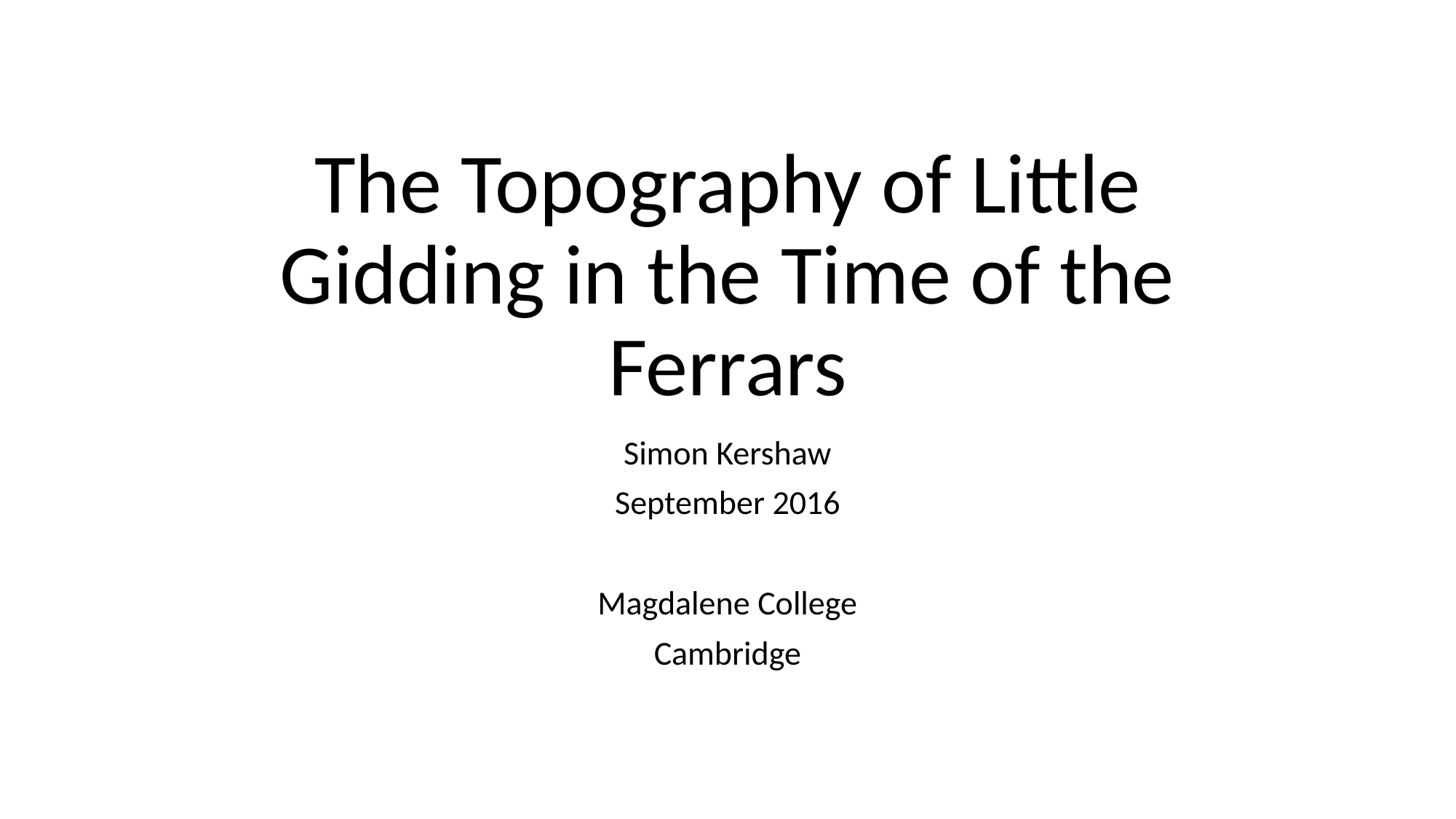

# The Topography of Little Gidding in the Time of the Ferrars
Simon Kershaw
September 2016

Magdalene College
Cambridge